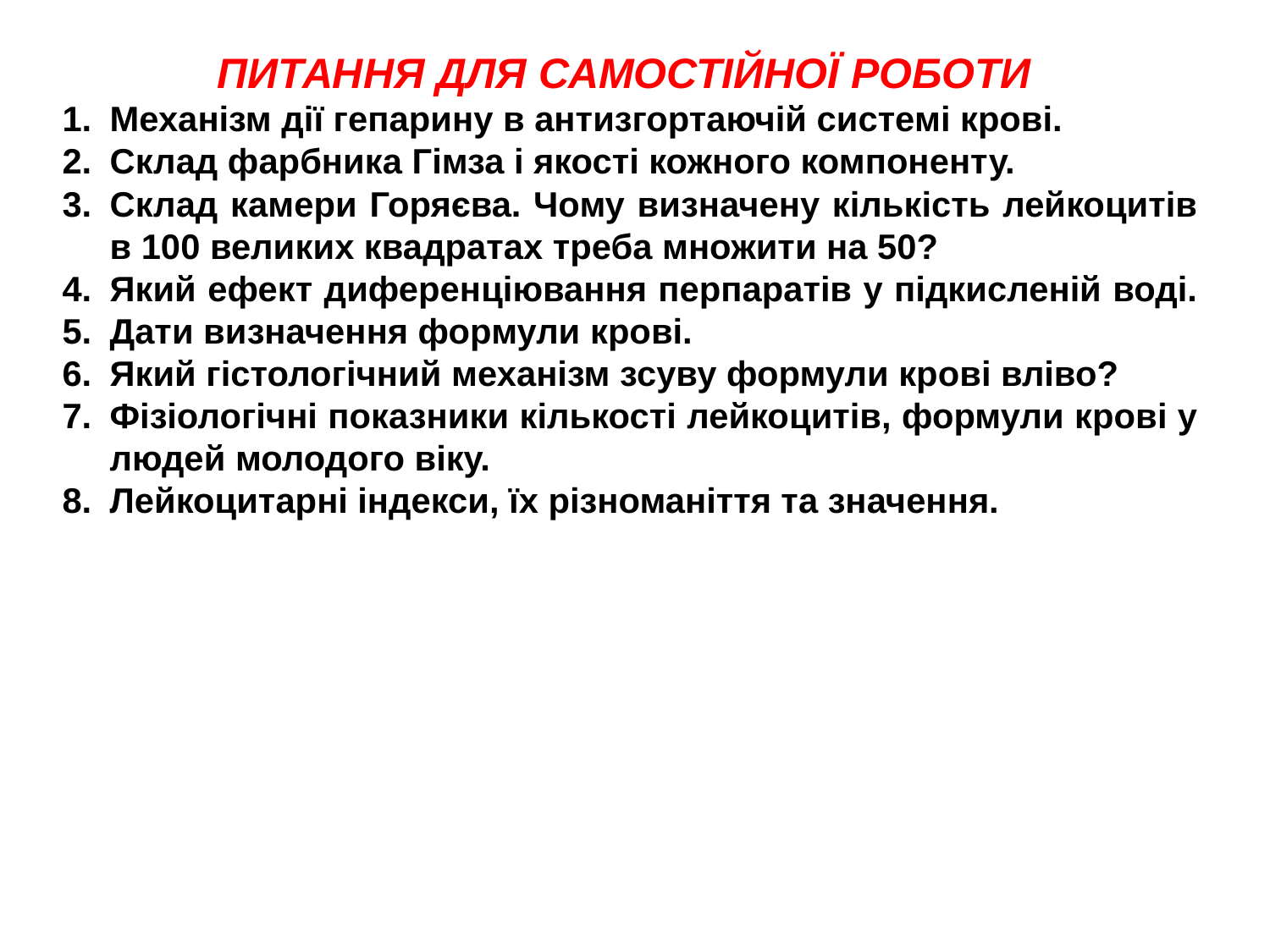

ПИТАННЯ ДЛЯ САМОСТІЙНОЇ РОБОТИ
Механізм дії гепарину в антизгортаючій системі крові.
Склад фарбника Гімза і якості кожного компоненту.
Склад камери Горяєва. Чому визначену кількість лейкоцитів в 100 великих квадратах треба множити на 50?
Який ефект диференціювання перпаратів у підкисленій воді.
Дати визначення формули крові.
Який гістологічний механізм зсуву формули крові вліво?
Фізіологічні показники кількості лейкоцитів, формули крові у людей молодого віку.
Лейкоцитарні індекси, їх різноманіття та значення.